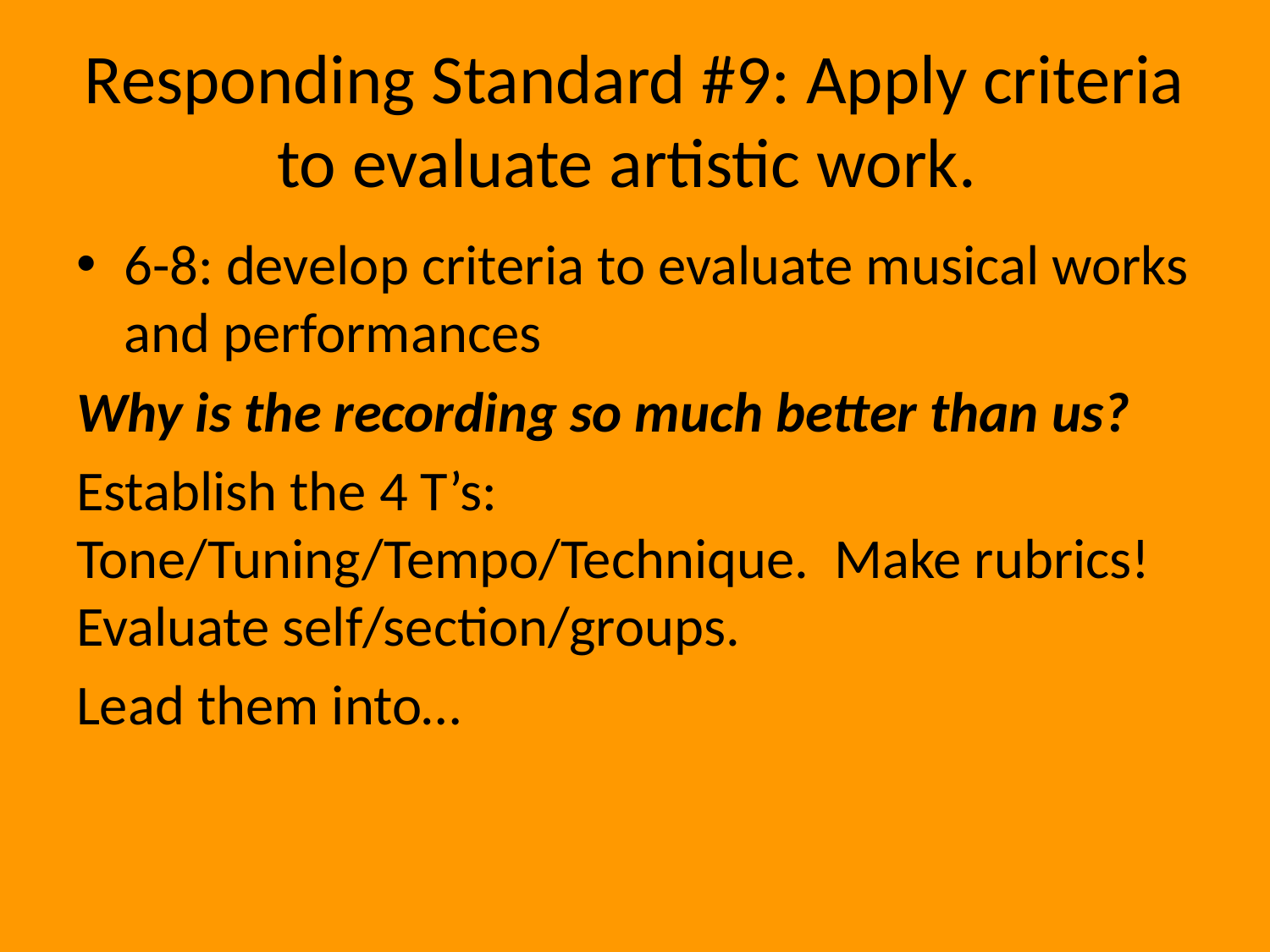

# Responding Standard #9: Apply criteria to evaluate artistic work.
6-8: develop criteria to evaluate musical works and performances
Why is the recording so much better than us?
Establish the 4 T’s: Tone/Tuning/Tempo/Technique.  Make rubrics! Evaluate self/section/groups.
Lead them into…